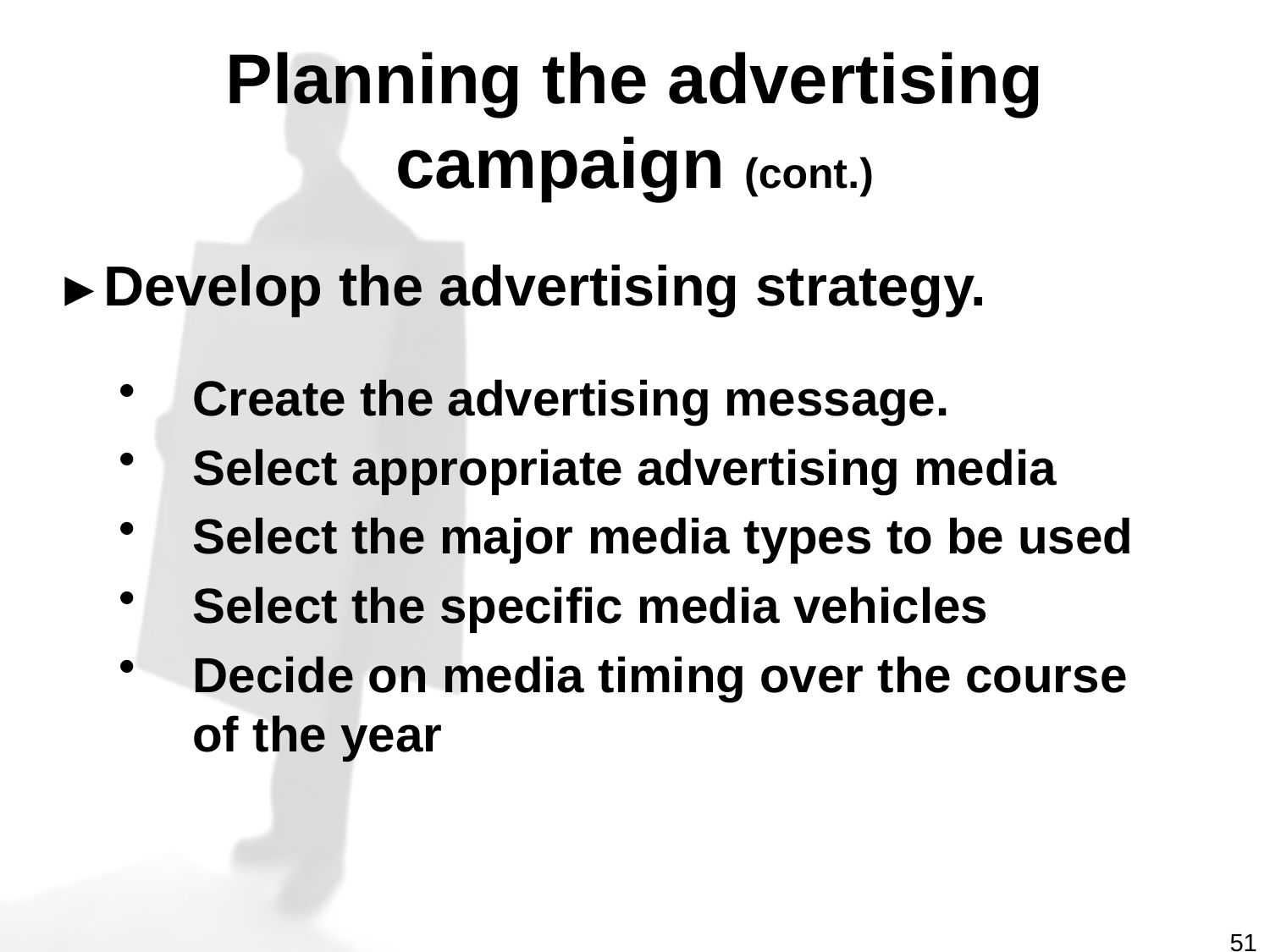

# Planning the advertising campaign (cont.)
►Develop the advertising strategy.

Create the advertising message.
Select appropriate advertising media
Select the major media types to be used
Select the specific media vehicles
Decide on media timing over the course of the year
51